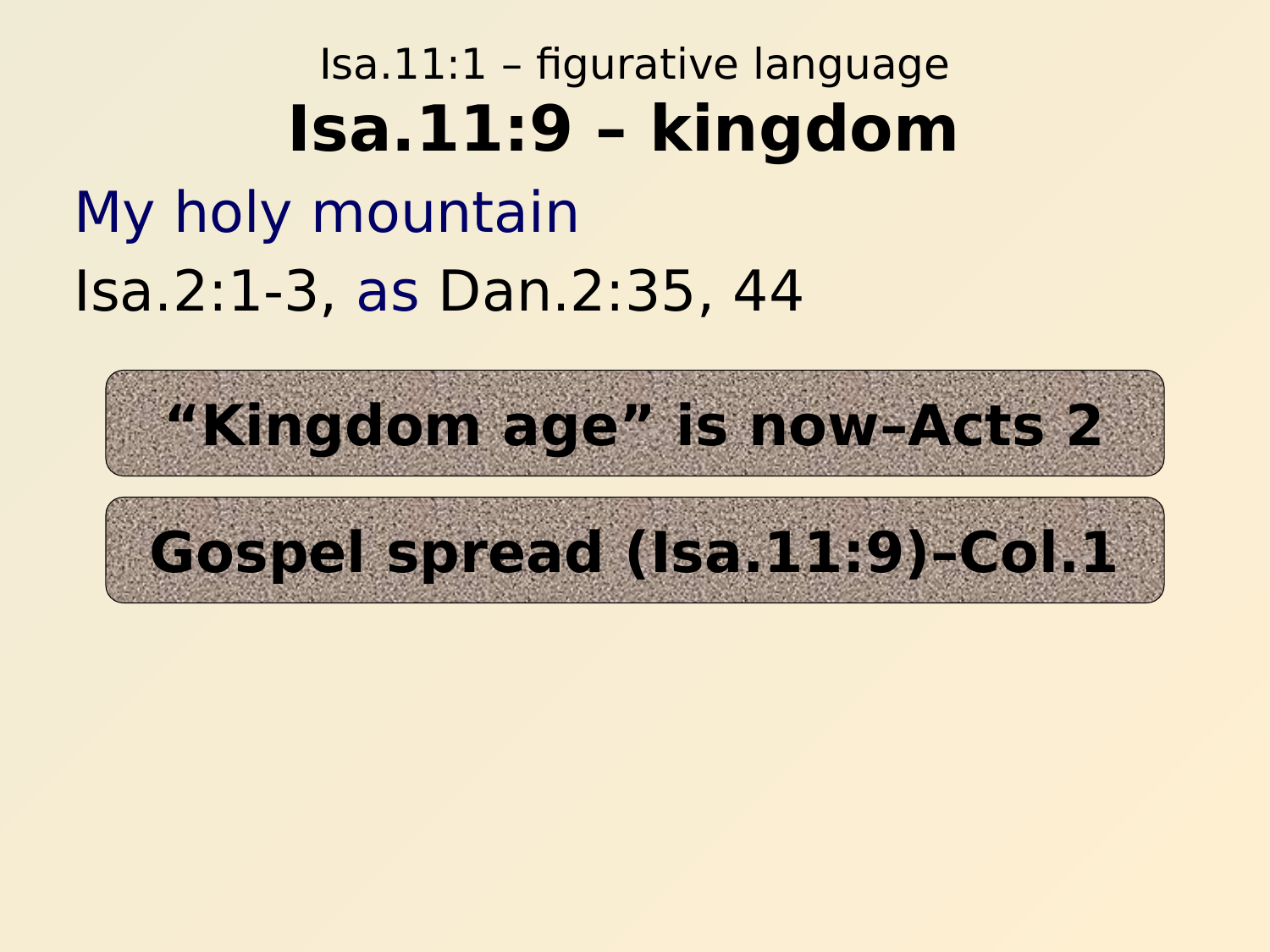

# Isa.11:1 – figurative language Isa.11:9 – kingdom
My holy mountain
Isa.2:1-3, as Dan.2:35, 44

“Kingdom age” is now–Acts 2
Gospel spread (Isa.11:9)–Col.1